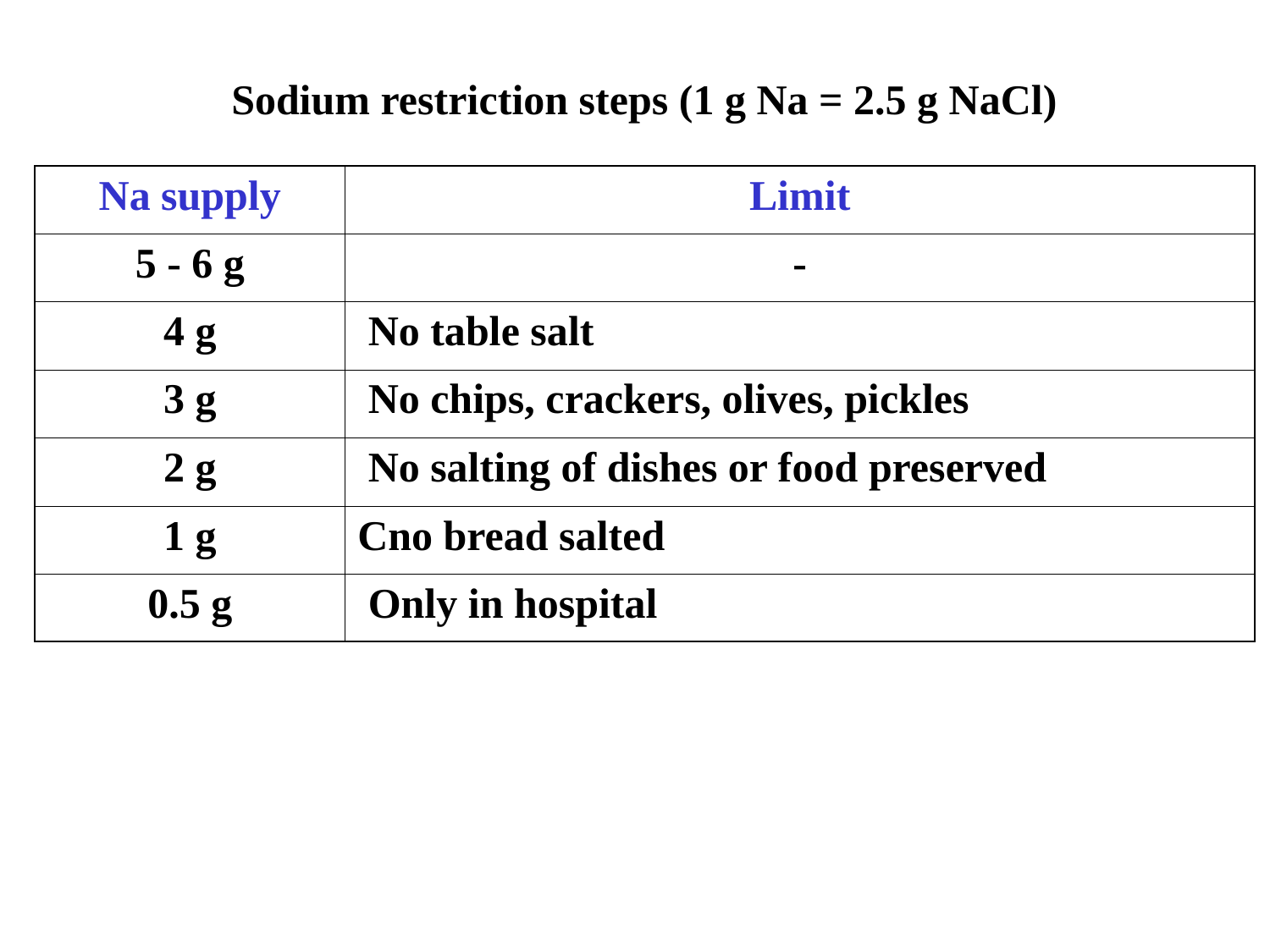

Sodium restriction steps (1 g Na = 2.5 g NaCl)

| Na supply | Limit |
| --- | --- |
| 5 - 6 g | - |
| 4 g | No table salt |
| 3 g | No chips, crackers, olives, pickles |
| 2 g | No salting of dishes or food preserved |
| 1 g | Cno bread salted |
| 0.5 g | Only in hospital |